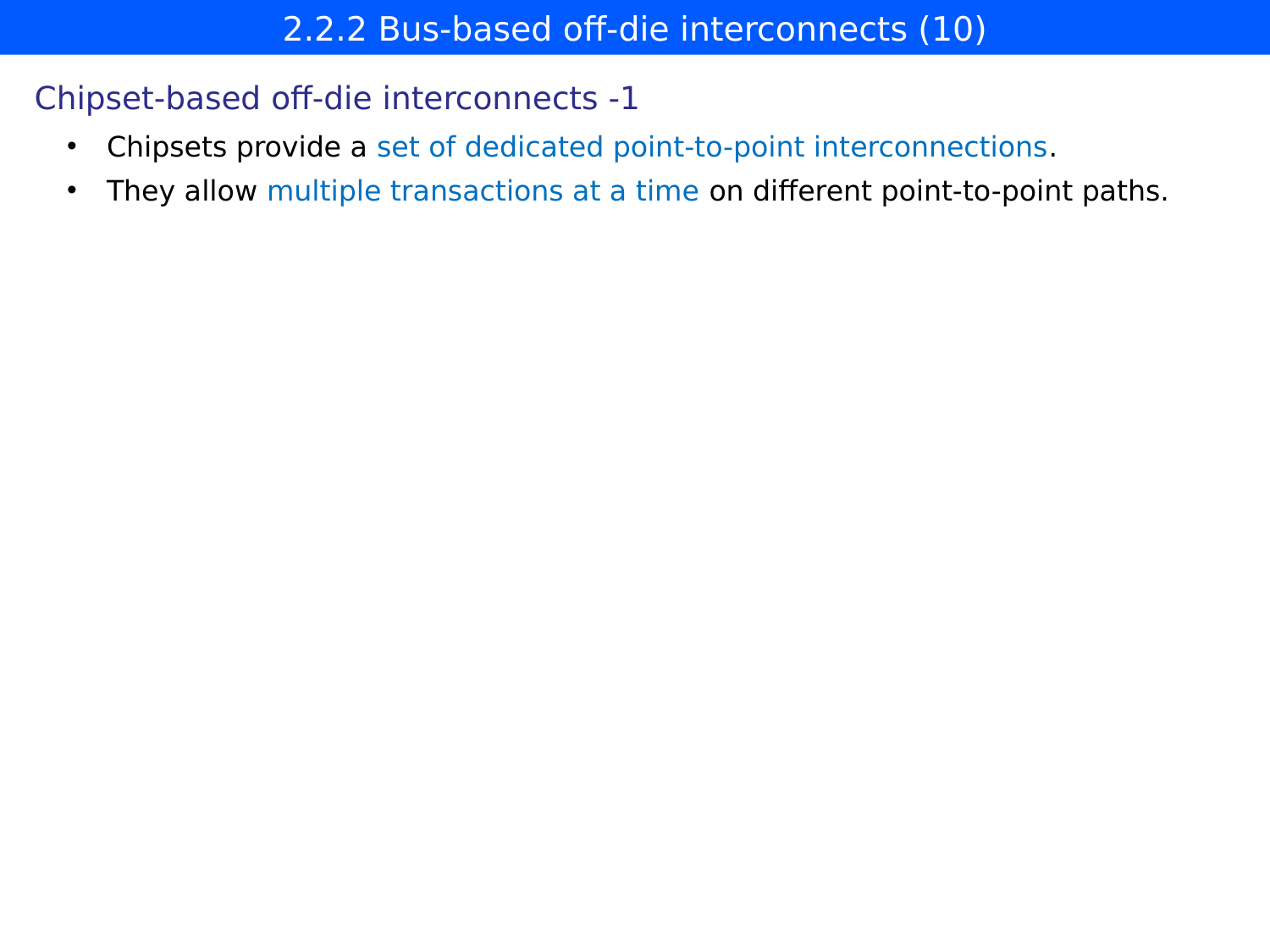

# 2.2.2 Bus-based off-die interconnects (10)
Chipset-based off-die interconnects -1
Chipsets provide a set of dedicated point-to-point interconnections.
They allow multiple transactions at a time on different point-to-point paths.